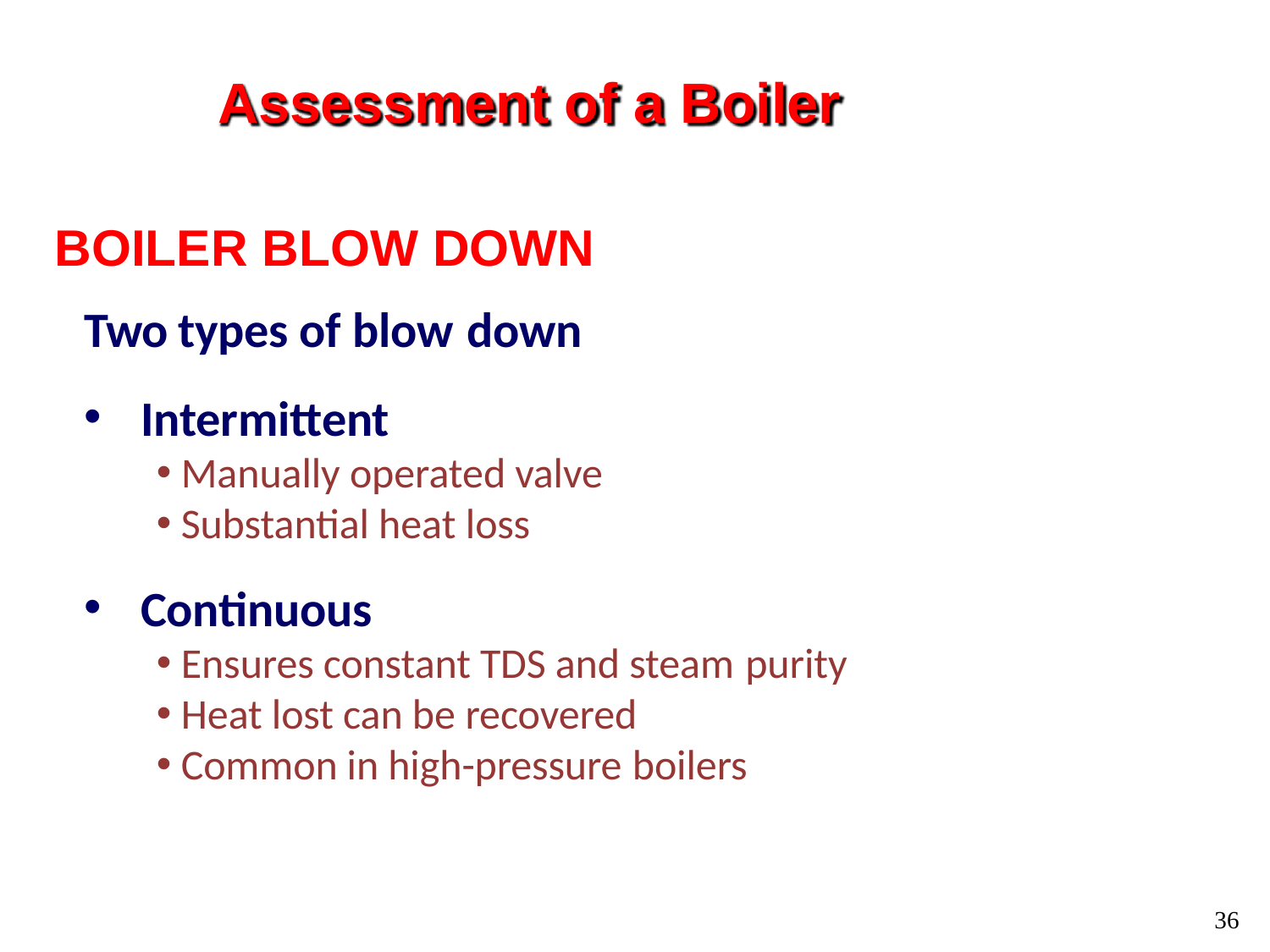

# Assessment of a Boiler
BOILER BLOW DOWN
Two types of blow down
Intermittent
Manually operated valve
Substantial heat loss
Continuous
Ensures constant TDS and steam purity
Heat lost can be recovered
Common in high-pressure boilers

36